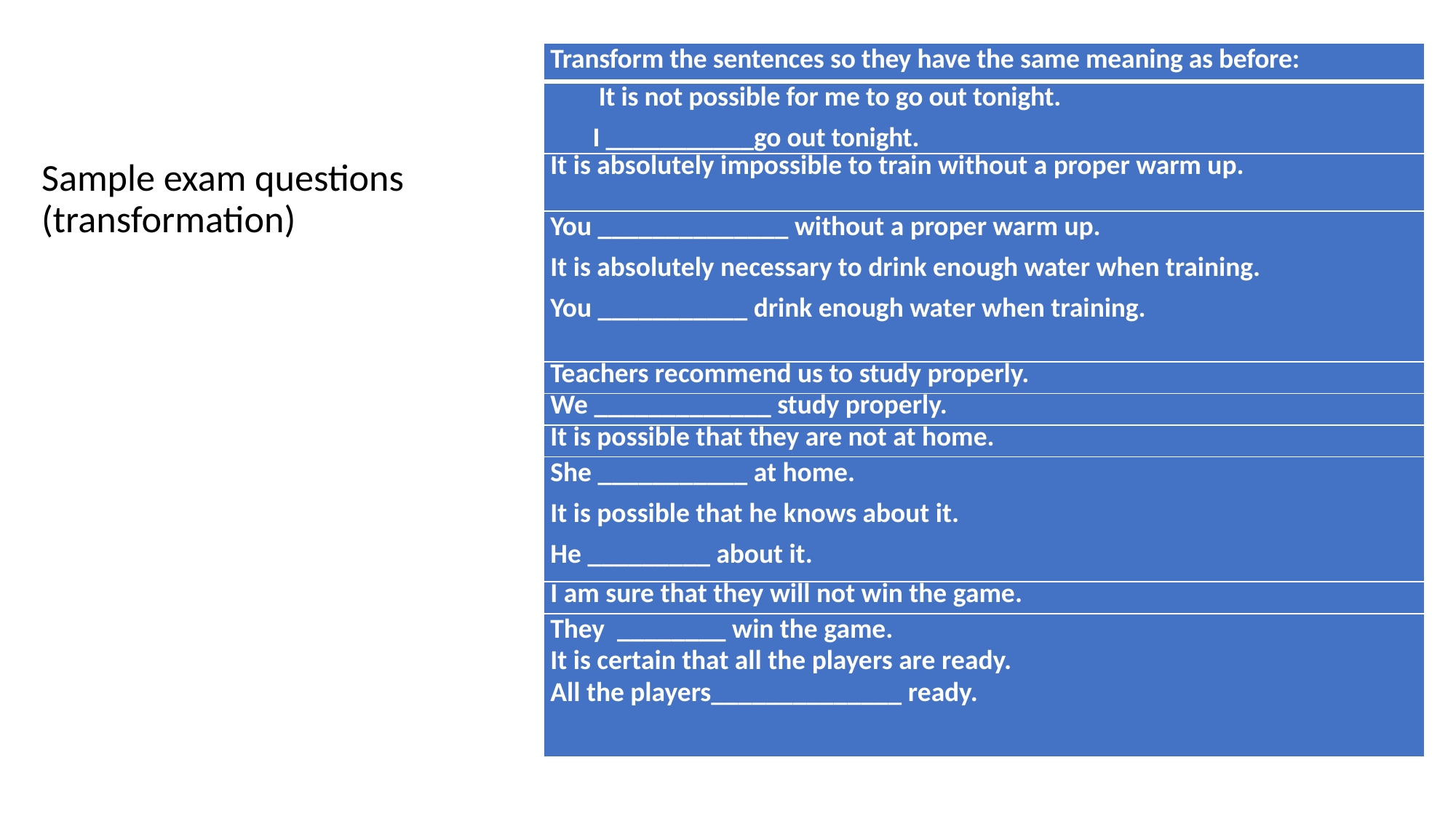

| Transform the sentences so they have the same meaning as before: |
| --- |
| It is not possible for me to go out tonight. I \_\_\_\_\_\_\_\_\_\_\_go out tonight. |
| It is absolutely impossible to train without a proper warm up. |
| You \_\_\_\_\_\_\_\_\_\_\_\_\_\_ without a proper warm up. It is absolutely necessary to drink enough water when training. You \_\_\_\_\_\_\_\_\_\_\_ drink enough water when training. |
| Teachers recommend us to study properly. |
| We \_\_\_\_\_\_\_\_\_\_\_\_\_ study properly. |
| It is possible that they are not at home. |
| She \_\_\_\_\_\_\_\_\_\_\_ at home. It is possible that he knows about it. He \_\_\_\_\_\_\_\_\_ about it. |
| I am sure that they will not win the game. |
| They \_\_\_\_\_\_\_\_ win the game. It is certain that all the players are ready. All the players\_\_\_\_\_\_\_\_\_\_\_\_\_\_ ready. |
# Sample exam questions (transformation)